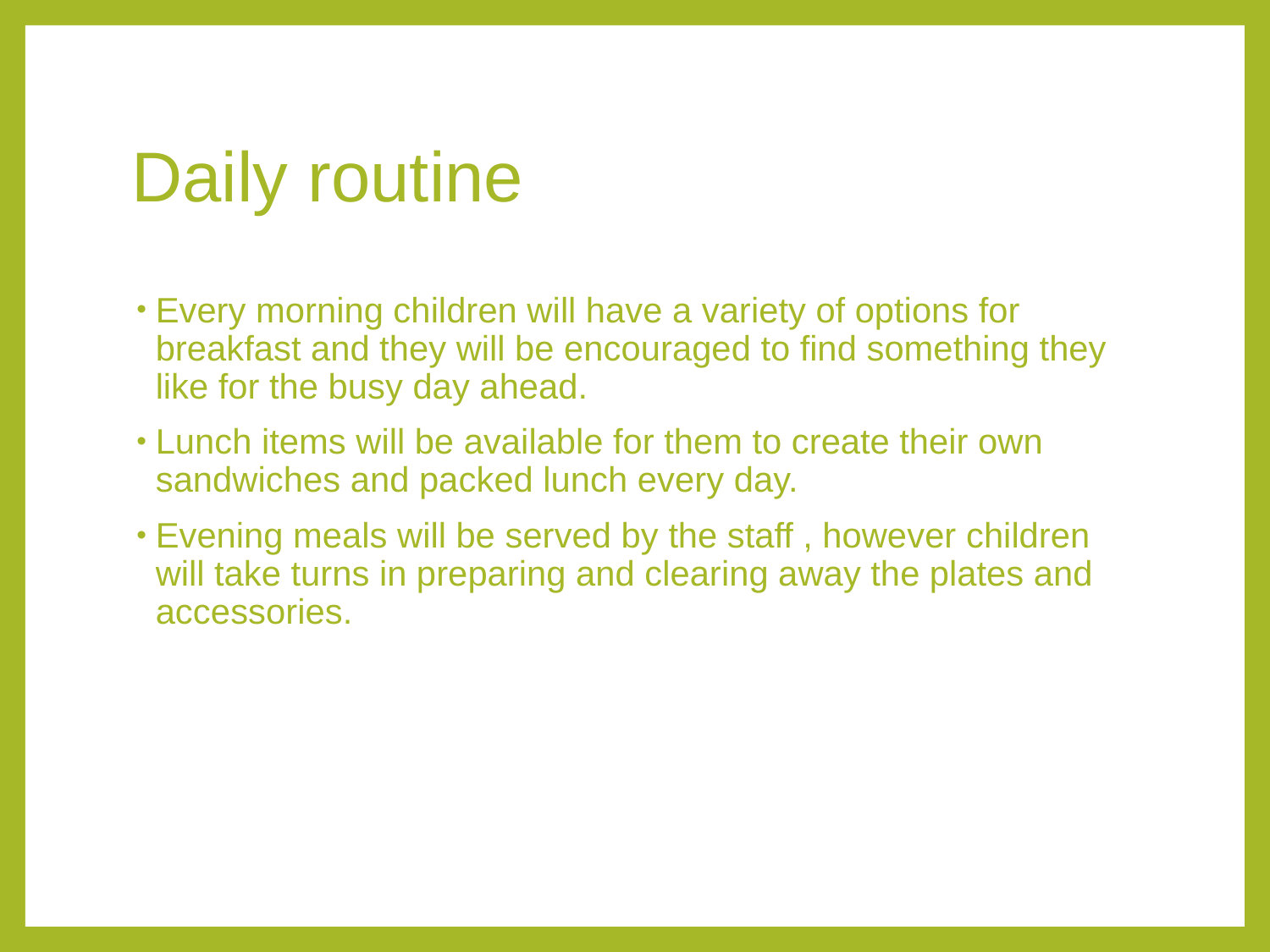

# Daily routine
Every morning children will have a variety of options for breakfast and they will be encouraged to find something they like for the busy day ahead.
Lunch items will be available for them to create their own sandwiches and packed lunch every day.
Evening meals will be served by the staff , however children will take turns in preparing and clearing away the plates and accessories.